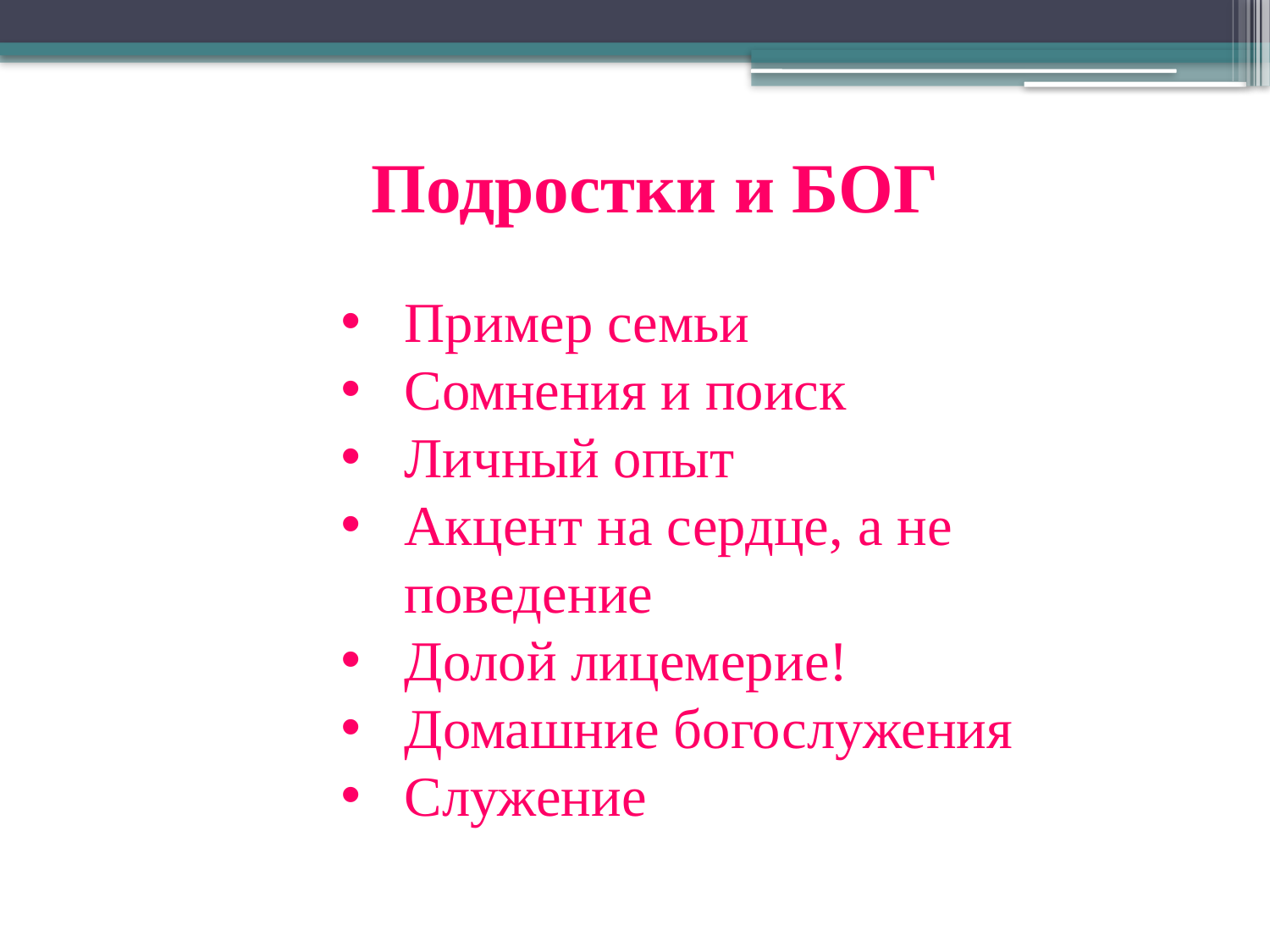

Подростки и БОГ

Пример семьи
Сомнения и поиск
Личный опыт
Акцент на сердце, а не поведение
Долой лицемерие!
Домашние богослужения
Служение